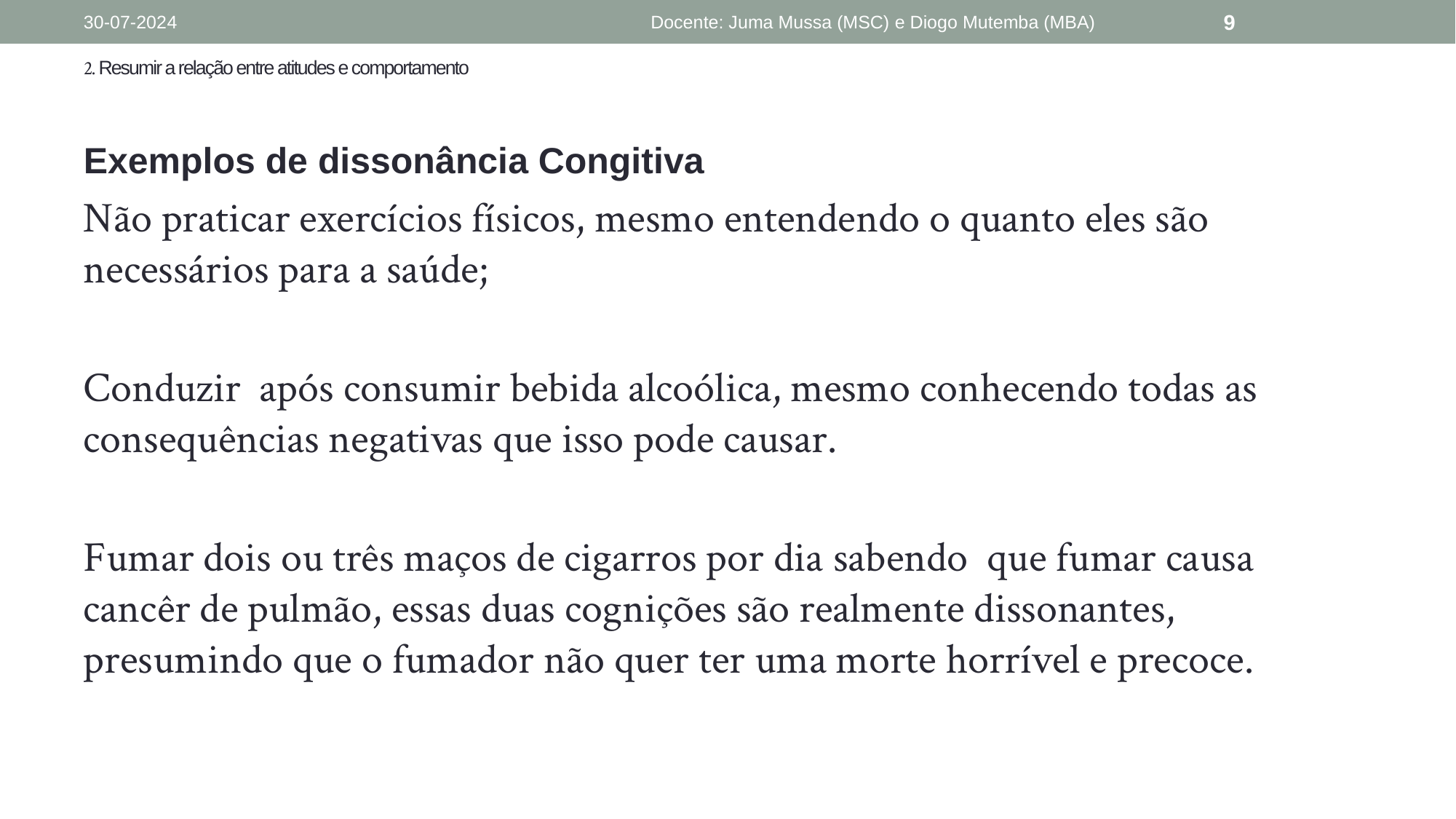

# 2. Resumir a relação entre atitudes e comportamento
30-07-2024
Docente: Juma Mussa (MSC) e Diogo Mutemba (MBA)
9
Exemplos de dissonância Congitiva
Não praticar exercícios físicos, mesmo entendendo o quanto eles são necessários para a saúde;

Conduzir  após consumir bebida alcoólica, mesmo conhecendo todas as consequências negativas que isso pode causar.

Fumar dois ou três maços de cigarros por dia sabendo  que fumar causa cancêr de pulmão, essas duas cognições são realmente dissonantes, presumindo que o fumador não quer ter uma morte horrível e precoce.